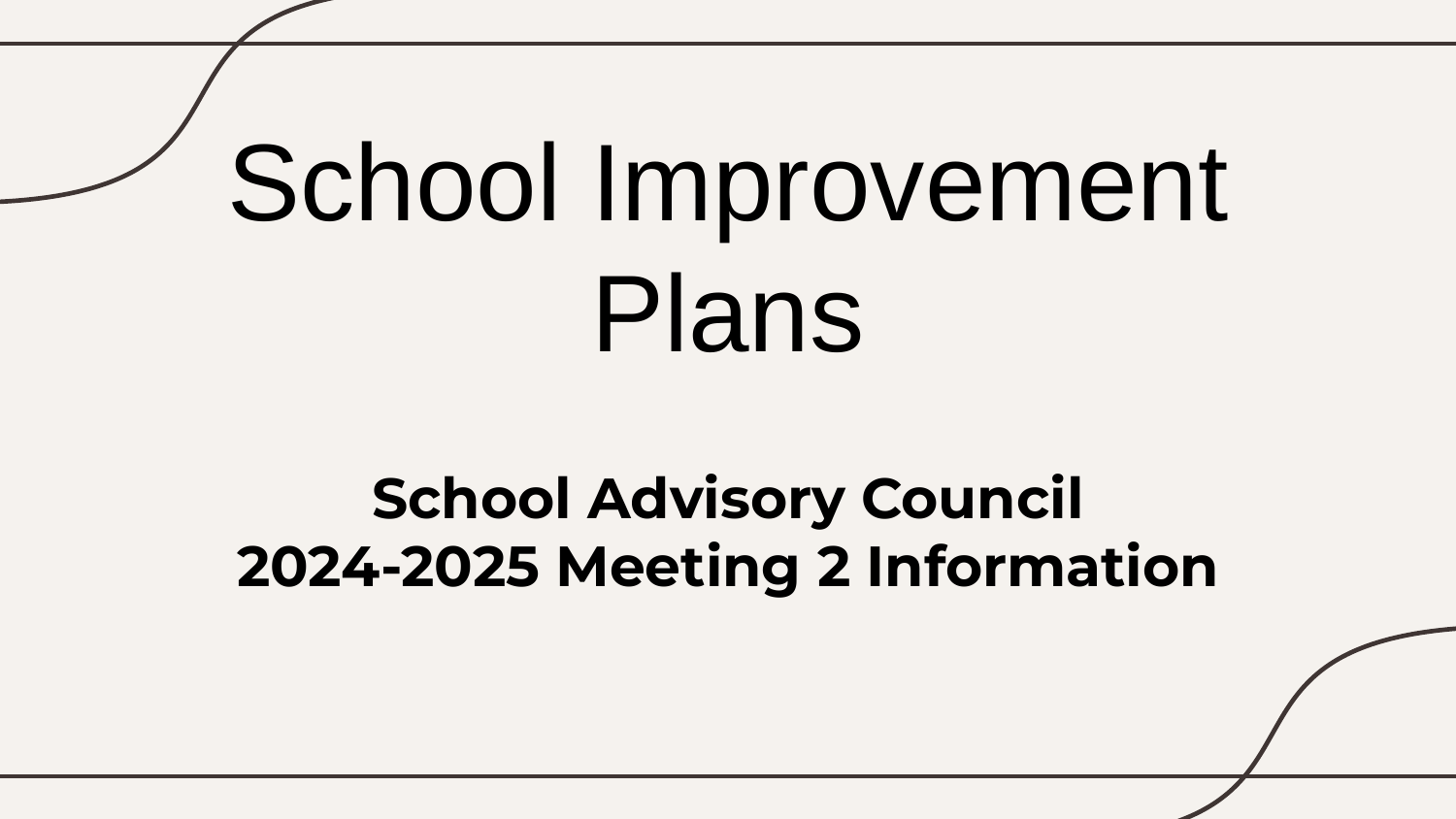

# School Improvement Plans
School Advisory Council
2024-2025 Meeting 2 Information